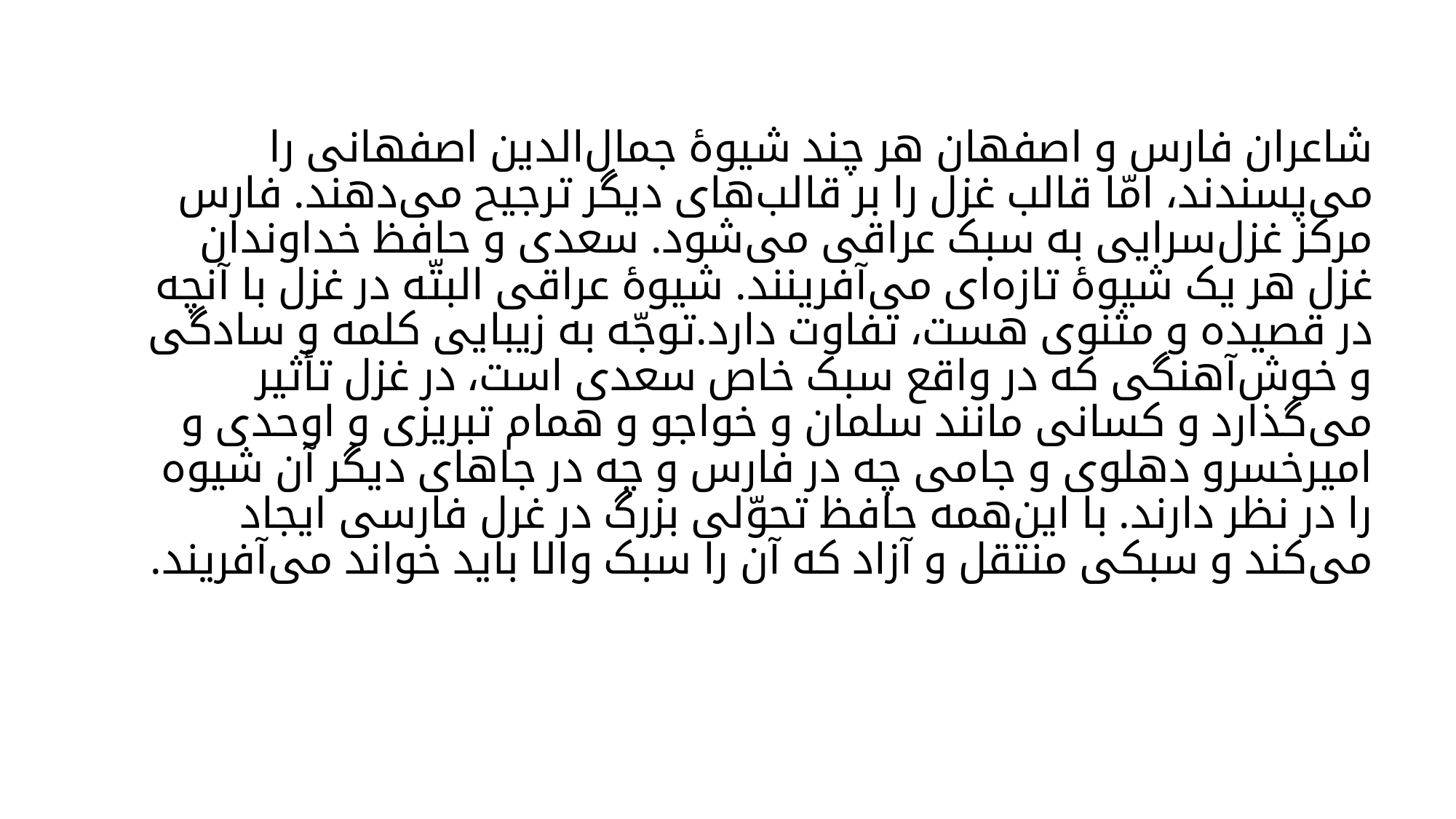

# شاعران فارس و اصفهان هر چند شیوهٔ جمال‌الدین اصفهانی را می‌پسندند، امّا قالب غزل را بر قالب‌های دیگر ترجیح می‌دهند. فارس مرکز غزل‌سرایی به سبک عراقی می‌شود. سعدی و حافظ خداوندان غزل هر یک شیوهٔ تازه‌ای می‌آفرینند. شیوهٔ عراقی البتّه در غزل با آنچه در قصیده و مثنوی هست، تفاوت دارد.توجّه به زیبایی کلمه و سادگی و خوش‌آهنگی که در واقع سبک خاص سعدی است، در غزل تأثیر می‌گذارد و کسانی مانند سلمان و خواجو و همام تبریزی و اوحدی و امیرخسرو دهلوی و جامی چه در فارس و چه در جاهای دیگر آن شیوه را در نظر دارند. با این‌همه حافظ تحوّلی بزرگ در غرل فارسی ایجاد می‌کند و سبکی منتقل و آزاد که آن را سبک والا باید خواند می‌آفریند.